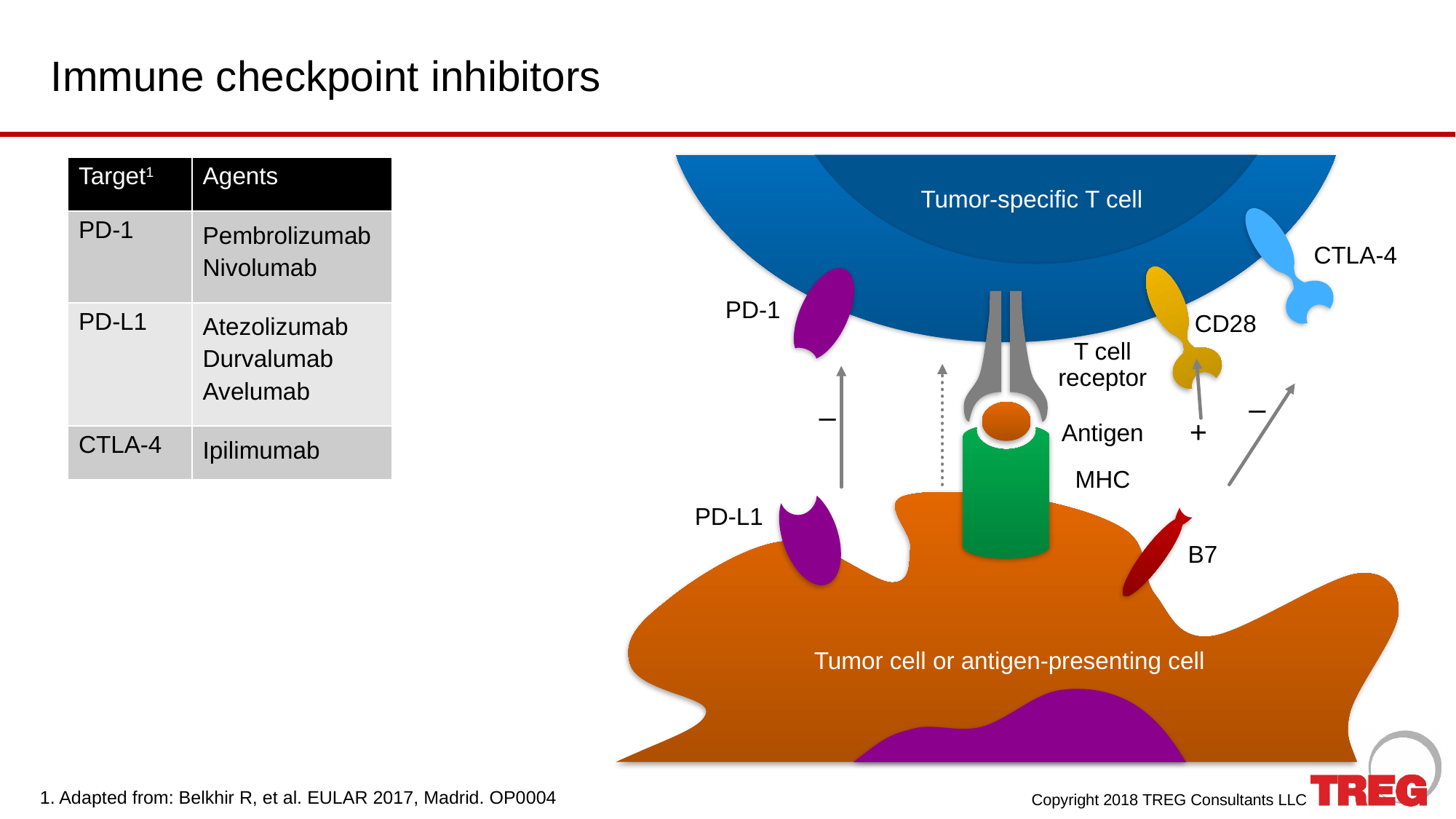

# Immune checkpoint inhibitors

Tumor-specific T cell

CTLA-4

PD-1
CD28
T cell
receptor
–
–

+
Antigen

MHC

PD-L1

B7
Tumor cell or antigen-presenting cell

| Target1 | Agents |
| --- | --- |
| PD-1 | Pembrolizumab Nivolumab |
| PD-L1 | Atezolizumab Durvalumab Avelumab |
| CTLA-4 | Ipilimumab |
1. Adapted from: Belkhir R, et al. EULAR 2017, Madrid. OP0004